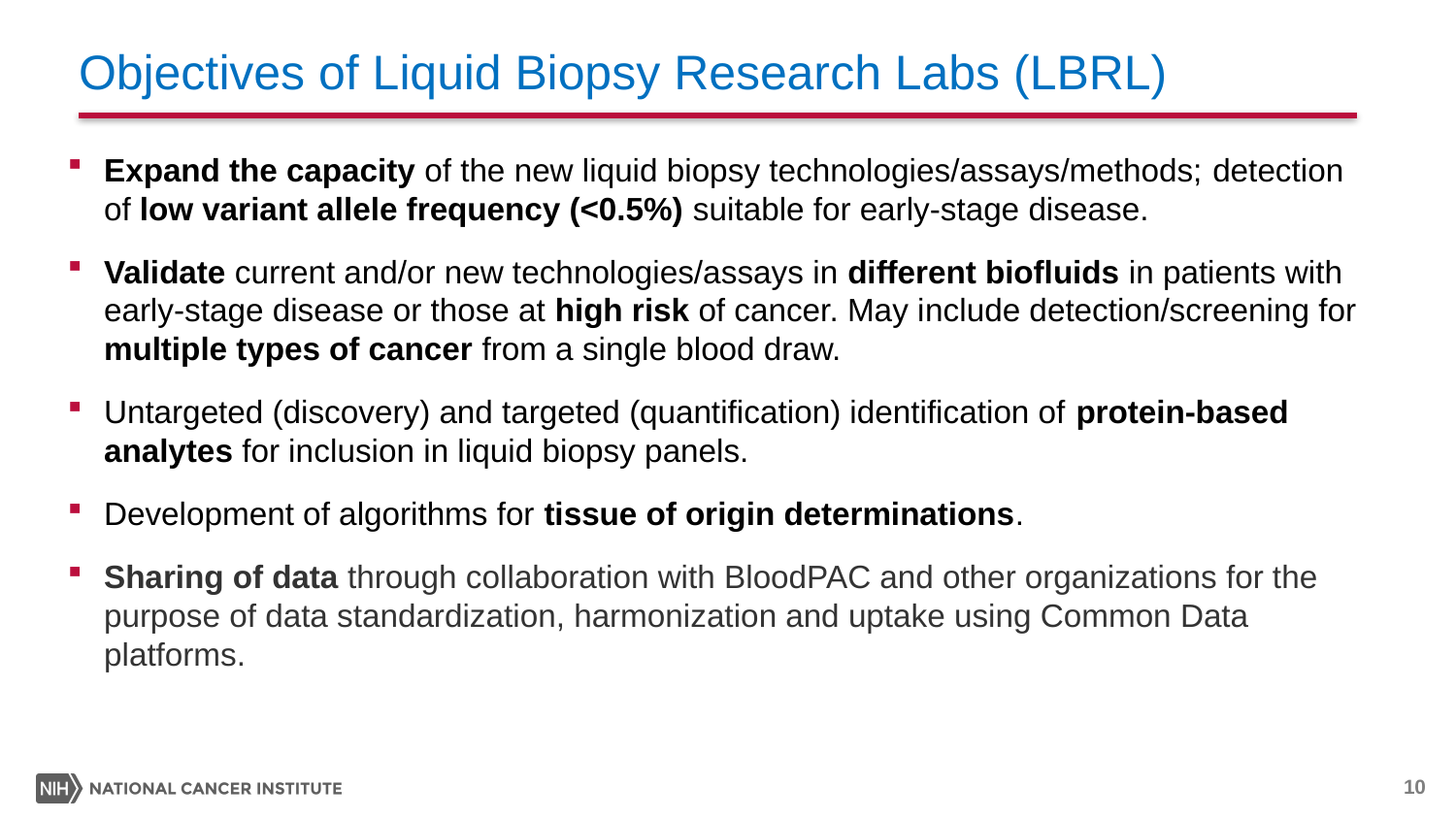

# Objectives of Liquid Biopsy Research Labs (LBRL)
Expand the capacity of the new liquid biopsy technologies/assays/methods; detection of low variant allele frequency (<0.5%) suitable for early-stage disease.
Validate current and/or new technologies/assays in different biofluids in patients with early-stage disease or those at high risk of cancer. May include detection/screening for multiple types of cancer from a single blood draw.
Untargeted (discovery) and targeted (quantification) identification of protein-based analytes for inclusion in liquid biopsy panels.
Development of algorithms for tissue of origin determinations.
Sharing of data through collaboration with BloodPAC and other organizations for the purpose of data standardization, harmonization and uptake using Common Data platforms.